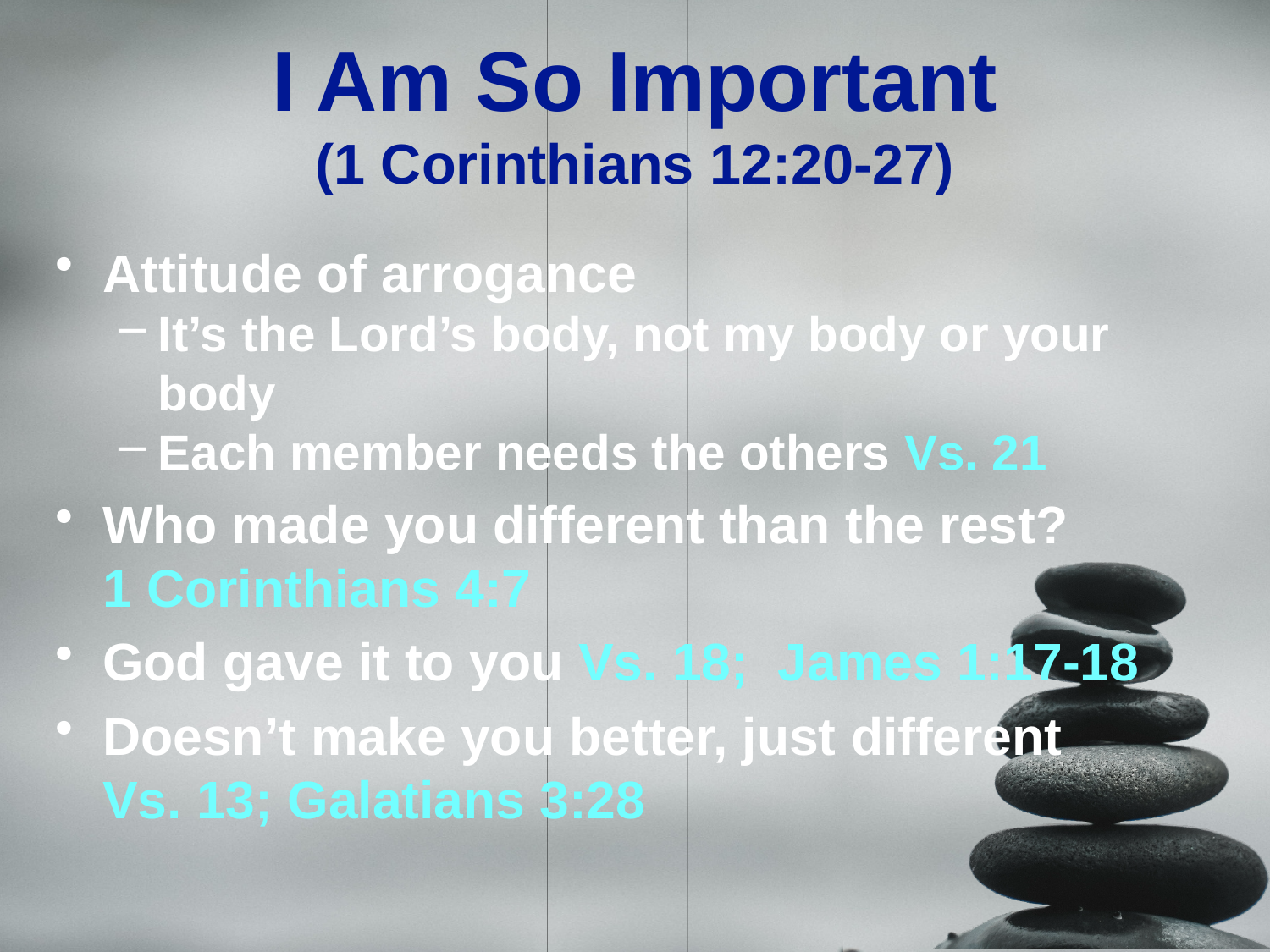

# I Am So Important (1 Corinthians 12:20-27)
Attitude of arrogance
It’s the Lord’s body, not my body or your body
Each member needs the others Vs. 21
Who made you different than the rest? 1 Corinthians 4:7
God gave it to you Vs. 18;  James 1:17-18
Doesn’t make you better, just different Vs. 13; Galatians 3:28